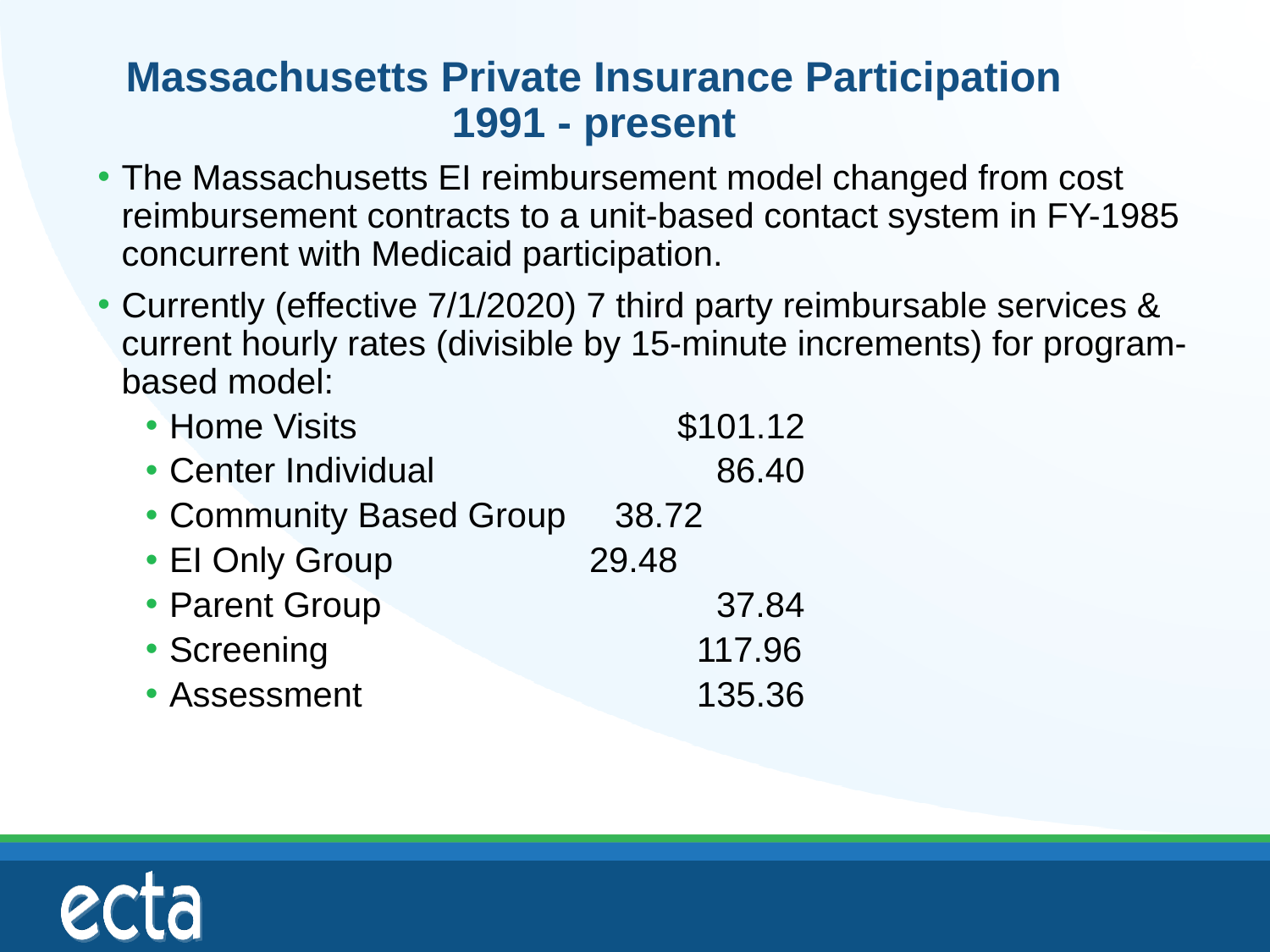

25
# Massachusetts Private Insurance Participation 1991 - present
The Massachusetts EI reimbursement model changed from cost reimbursement contracts to a unit-based contact system in FY-1985 concurrent with Medicaid participation.
Currently (effective 7/1/2020) 7 third party reimbursable services & current hourly rates (divisible by 15-minute increments) for program-based model:
Home Visits 			$101.12
Center Individual 		    86.40
Community Based Group     38.72
EI Only Group 		    29.48
Parent Group	 		    37.84
Screening 			  117.96
Assessment			  135.36